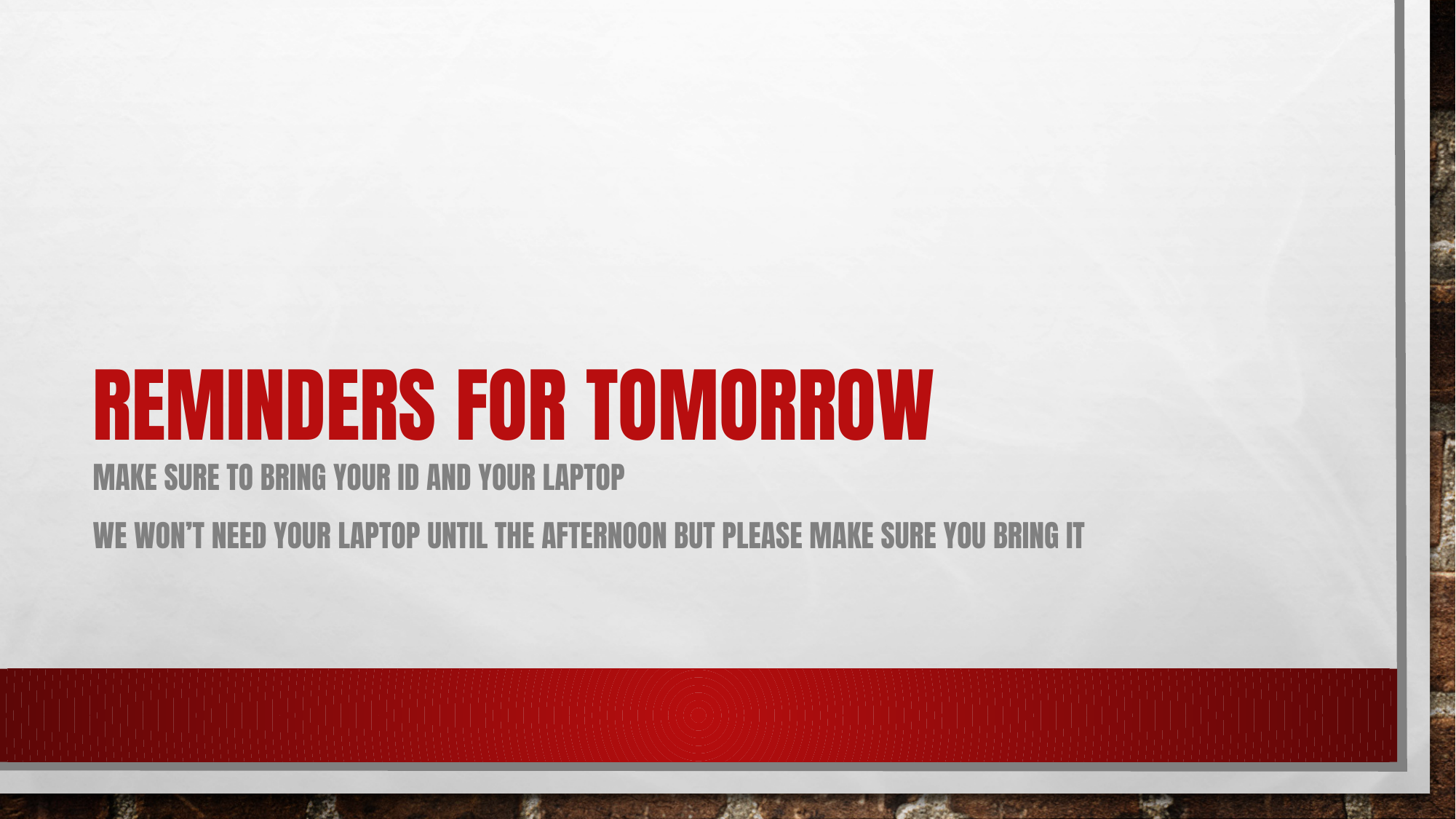

# Reminders for Tomorrow
Make sure to bring your ID and your laptop
We won’t need your Laptop until the afternoon but please make sure you bring it